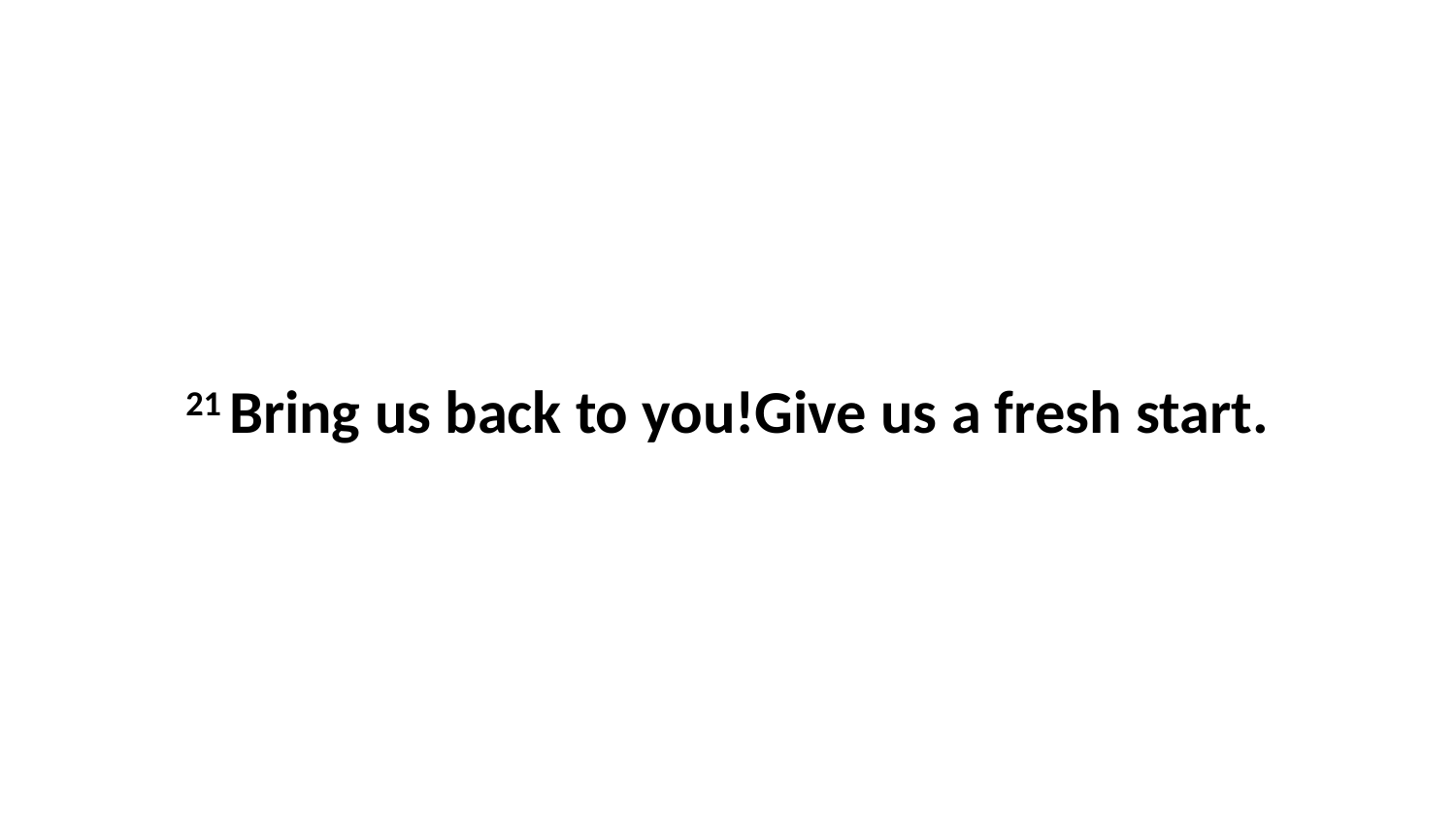

21 Bring us back to you!Give us a fresh start.